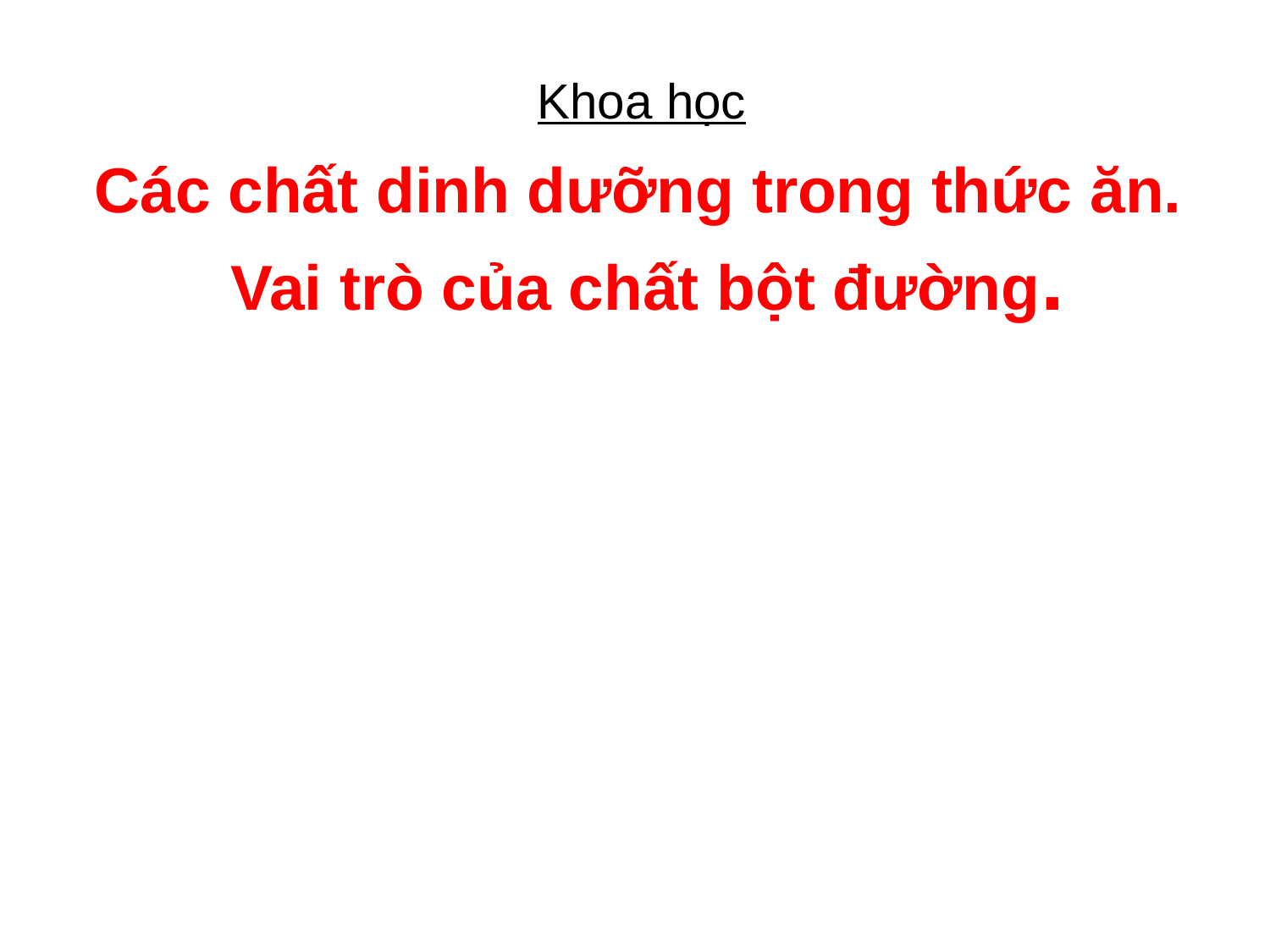

Khoa học
Các chất dinh dưỡng trong thức ăn.
Vai trò của chất bột đường.